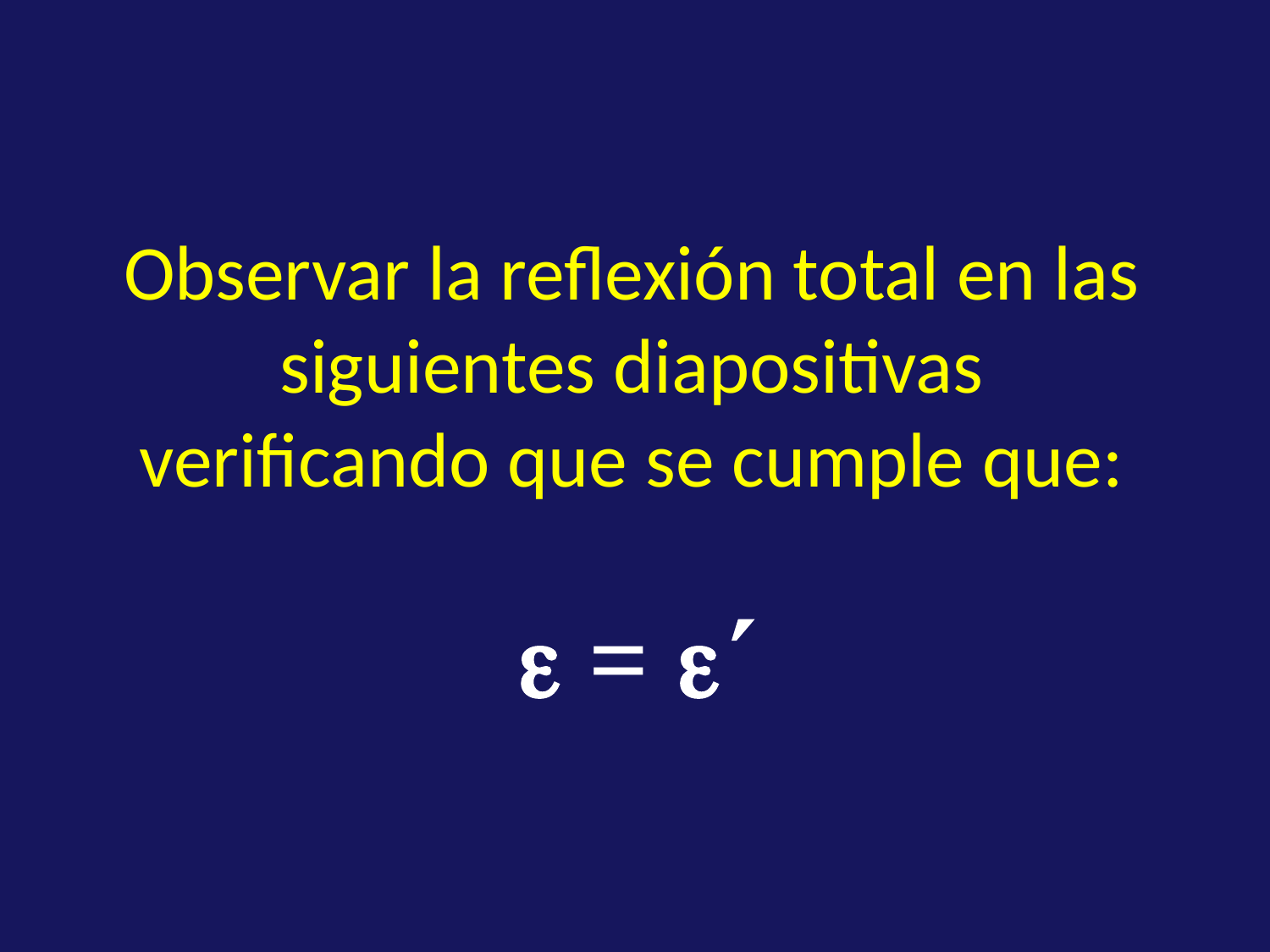

Observar la reflexión total en las siguientes diapositivas verificando que se cumple que:
ε = ε′